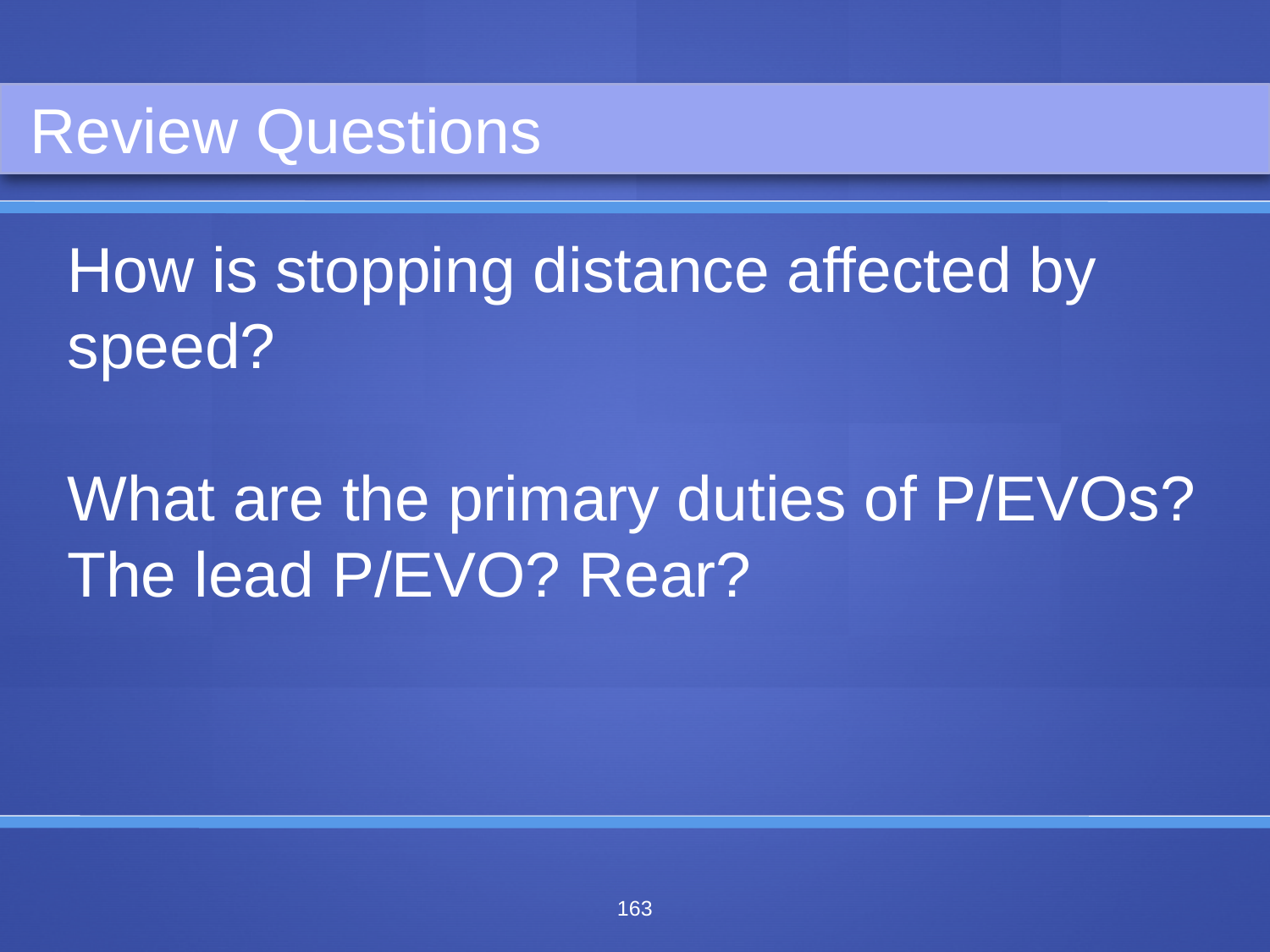

Review Questions
How is stopping distance affected by speed?

What are the primary duties of P/EVOs? The lead P/EVO? Rear?

163